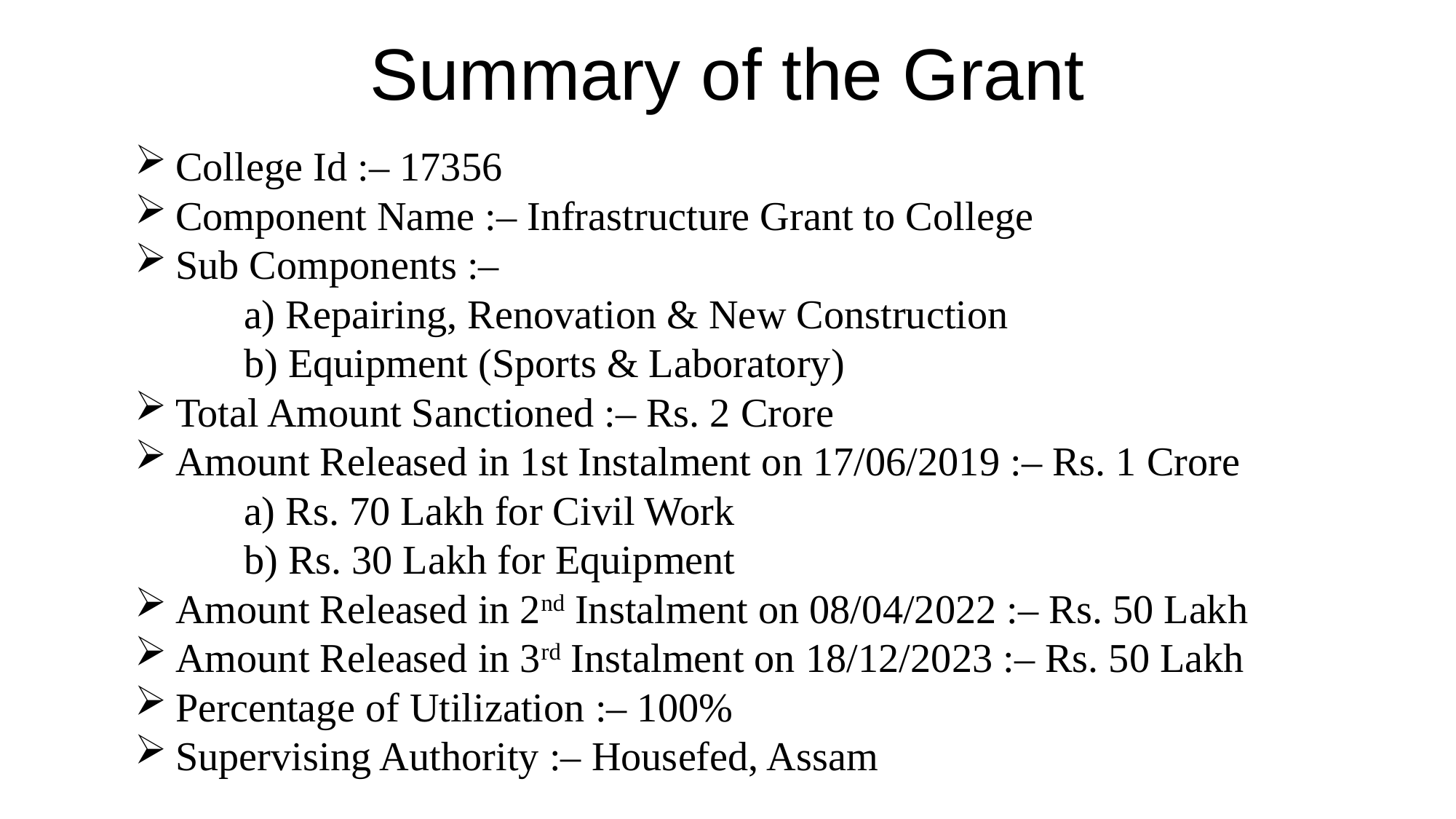

# Summary of the Grant
College Id :– 17356
Component Name :– Infrastructure Grant to College
Sub Components :–
	a) Repairing, Renovation & New Construction
	b) Equipment (Sports & Laboratory)
Total Amount Sanctioned :– Rs. 2 Crore
Amount Released in 1st Instalment on 17/06/2019 :– Rs. 1 Crore
	a) Rs. 70 Lakh for Civil Work
	b) Rs. 30 Lakh for Equipment
Amount Released in 2nd Instalment on 08/04/2022 :– Rs. 50 Lakh
Amount Released in 3rd Instalment on 18/12/2023 :– Rs. 50 Lakh
Percentage of Utilization :– 100%
Supervising Authority :– Housefed, Assam